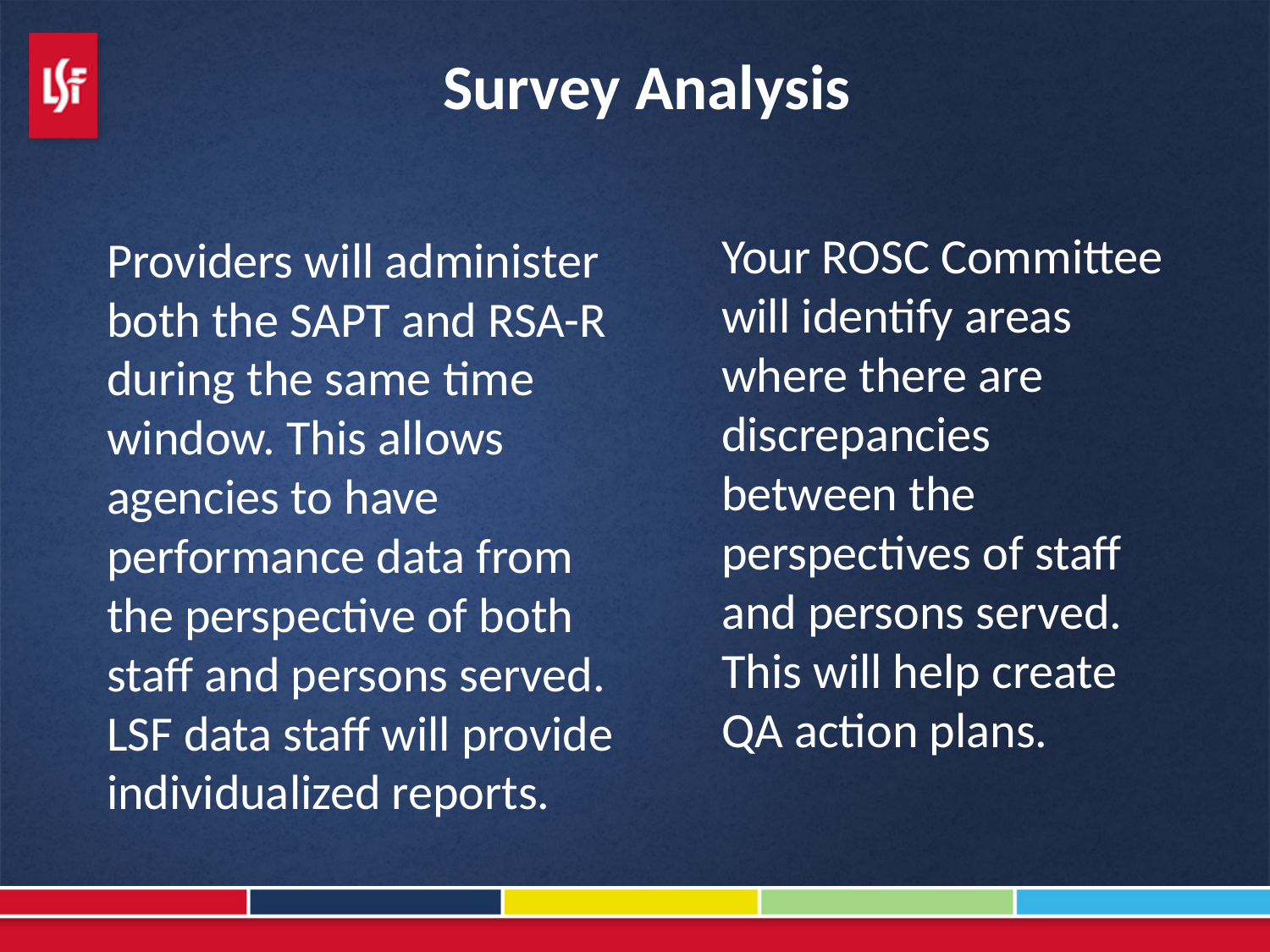

# Survey Analysis
Your ROSC Committee will identify areas where there are discrepancies between the perspectives of staff and persons served. This will help create QA action plans.
Providers will administer  both the SAPT and RSA-R during the same time window. This allows agencies to have performance data from the perspective of both staff and persons served. LSF data staff will provide individualized reports.